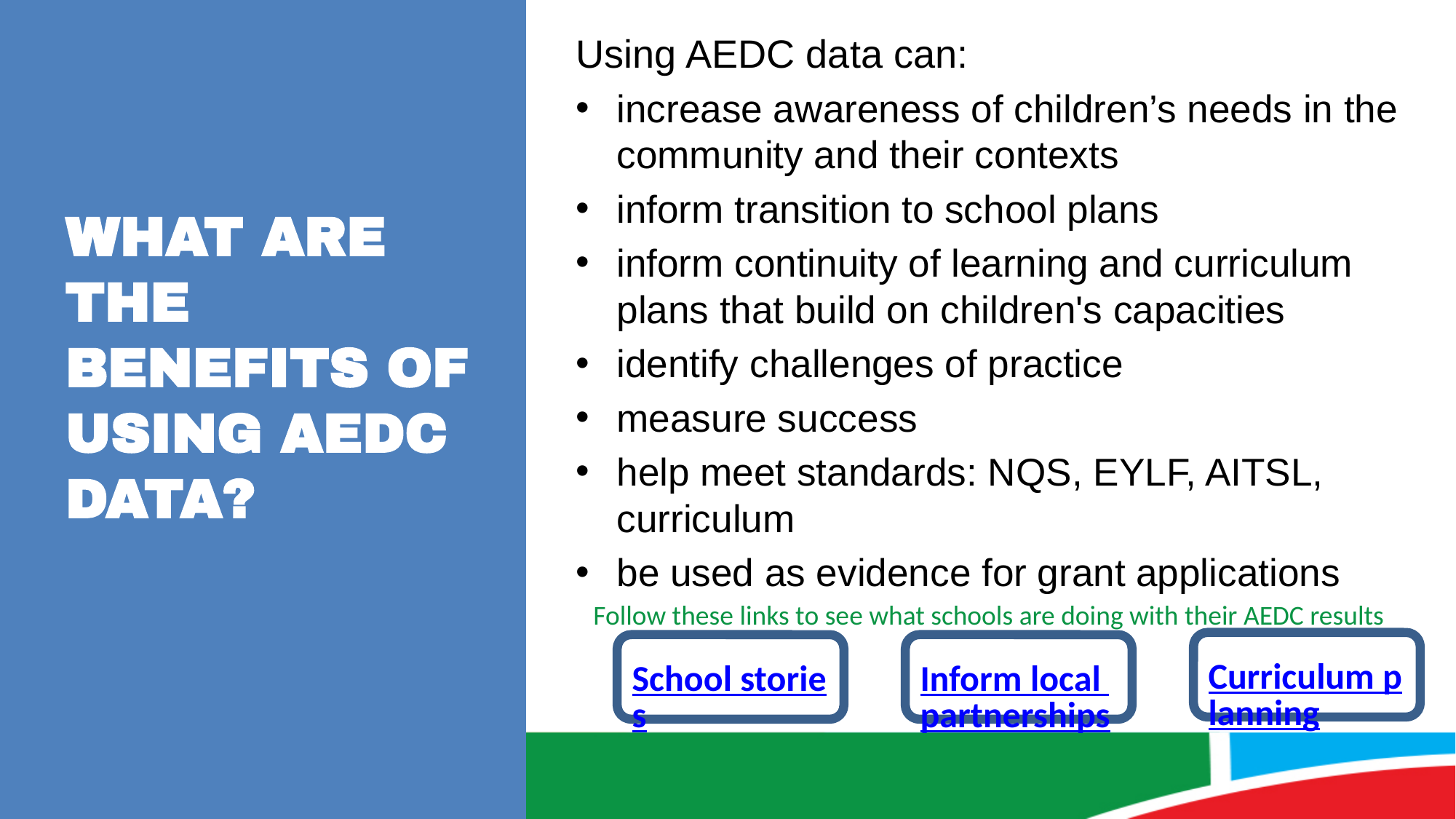

Using AEDC data can:
increase awareness of children’s needs in the community and their contexts
inform transition to school plans
inform continuity of learning and curriculum plans that build on children's capacities
identify challenges of practice
measure success
help meet standards: NQS, EYLF, AITSL, curriculum
be used as evidence for grant applications
# What are the benefits of using AEDC data?
Follow these links to see what schools are doing with their AEDC results
Curriculum planning
School stories
Inform local partnerships